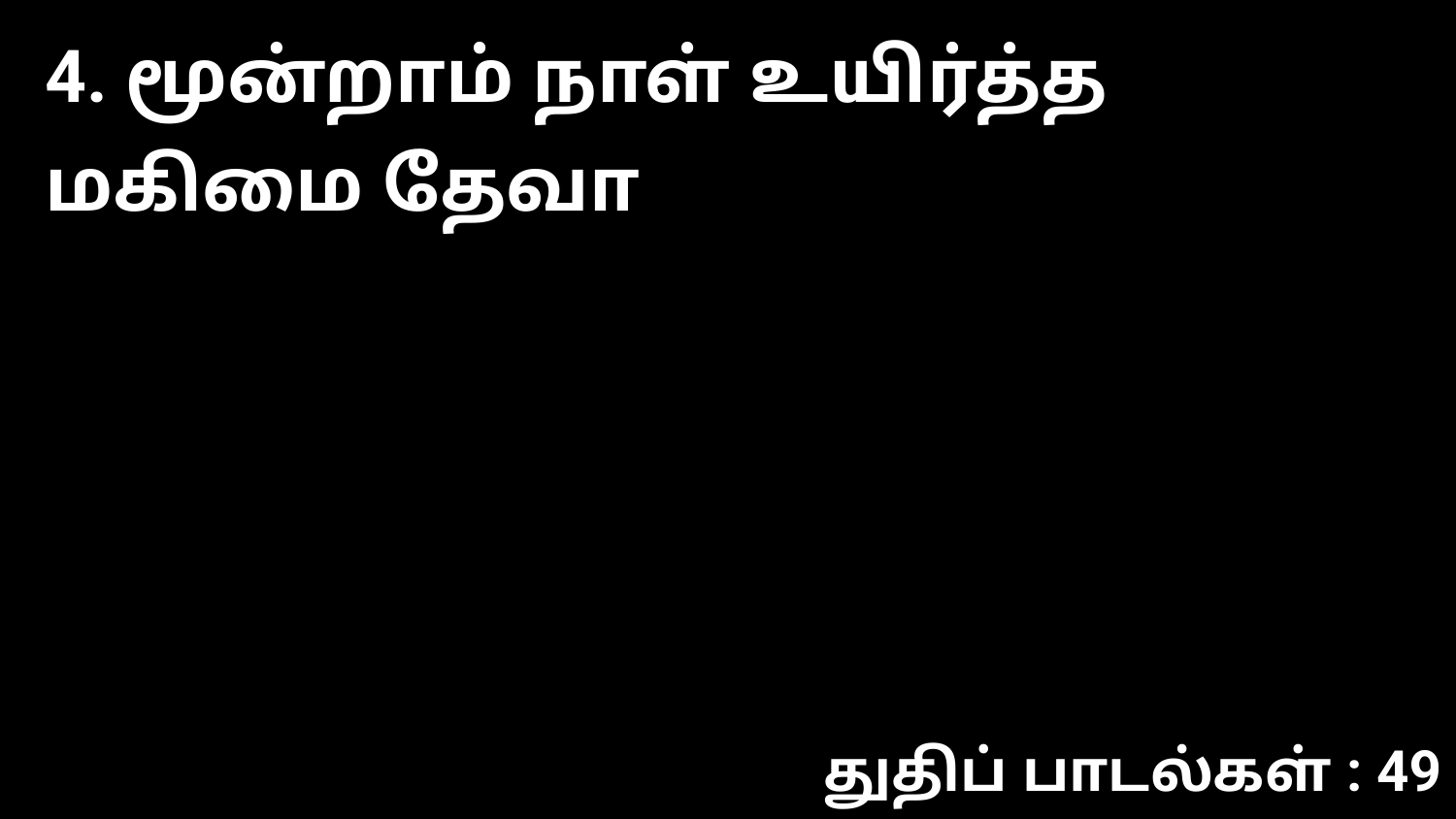

4. மூன்றாம் நாள் உயிர்த்த மகிமை தேவா
துதிப் பாடல்கள் : 49